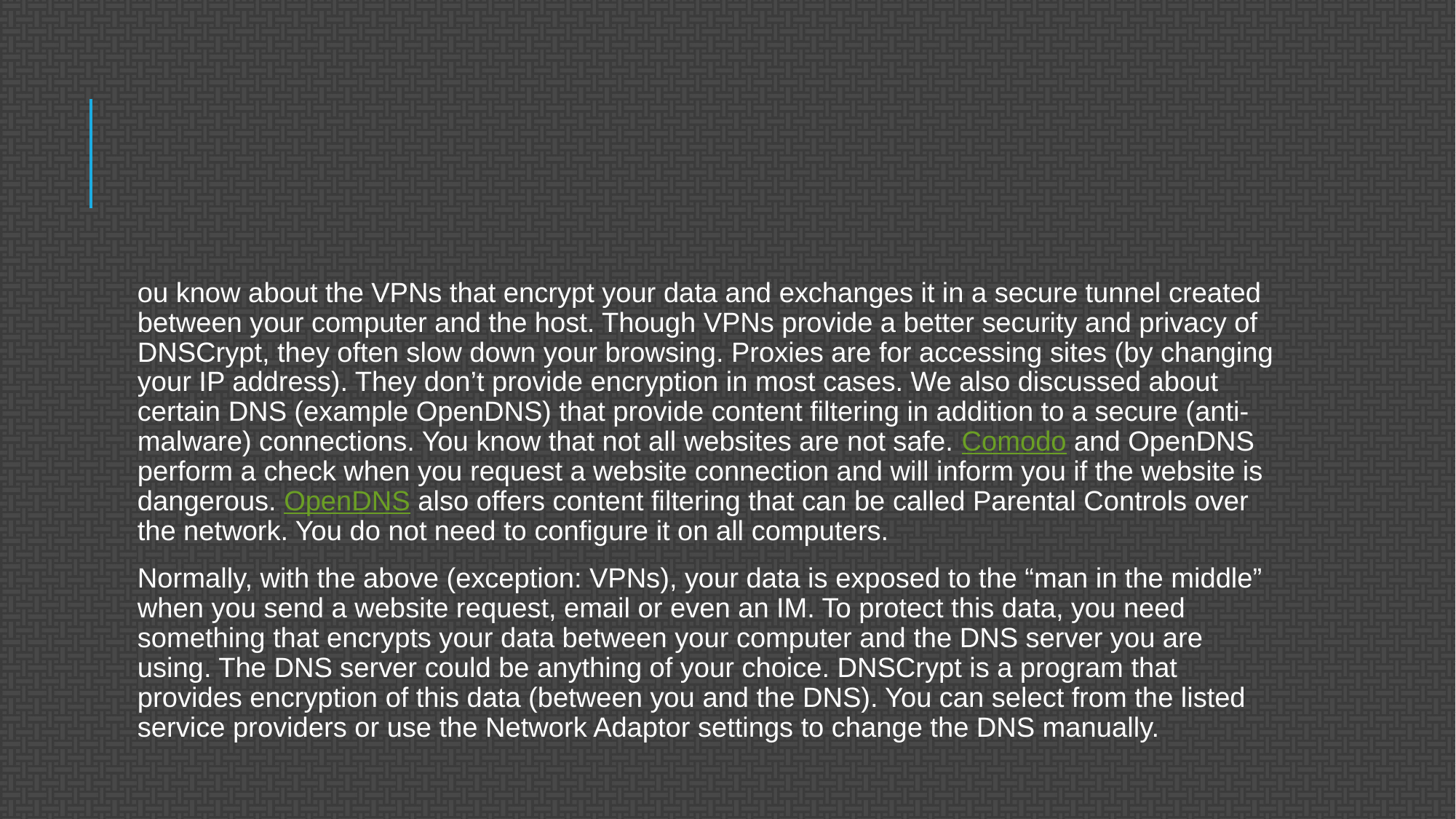

#
ou know about the VPNs that encrypt your data and exchanges it in a secure tunnel created between your computer and the host. Though VPNs provide a better security and privacy of DNSCrypt, they often slow down your browsing. Proxies are for accessing sites (by changing your IP address). They don’t provide encryption in most cases. We also discussed about certain DNS (example OpenDNS) that provide content filtering in addition to a secure (anti-malware) connections. You know that not all websites are not safe. Comodo and OpenDNS perform a check when you request a website connection and will inform you if the website is dangerous. OpenDNS also offers content filtering that can be called Parental Controls over the network. You do not need to configure it on all computers.
Normally, with the above (exception: VPNs), your data is exposed to the “man in the middle” when you send a website request, email or even an IM. To protect this data, you need something that encrypts your data between your computer and the DNS server you are using. The DNS server could be anything of your choice. DNSCrypt is a program that provides encryption of this data (between you and the DNS). You can select from the listed service providers or use the Network Adaptor settings to change the DNS manually.